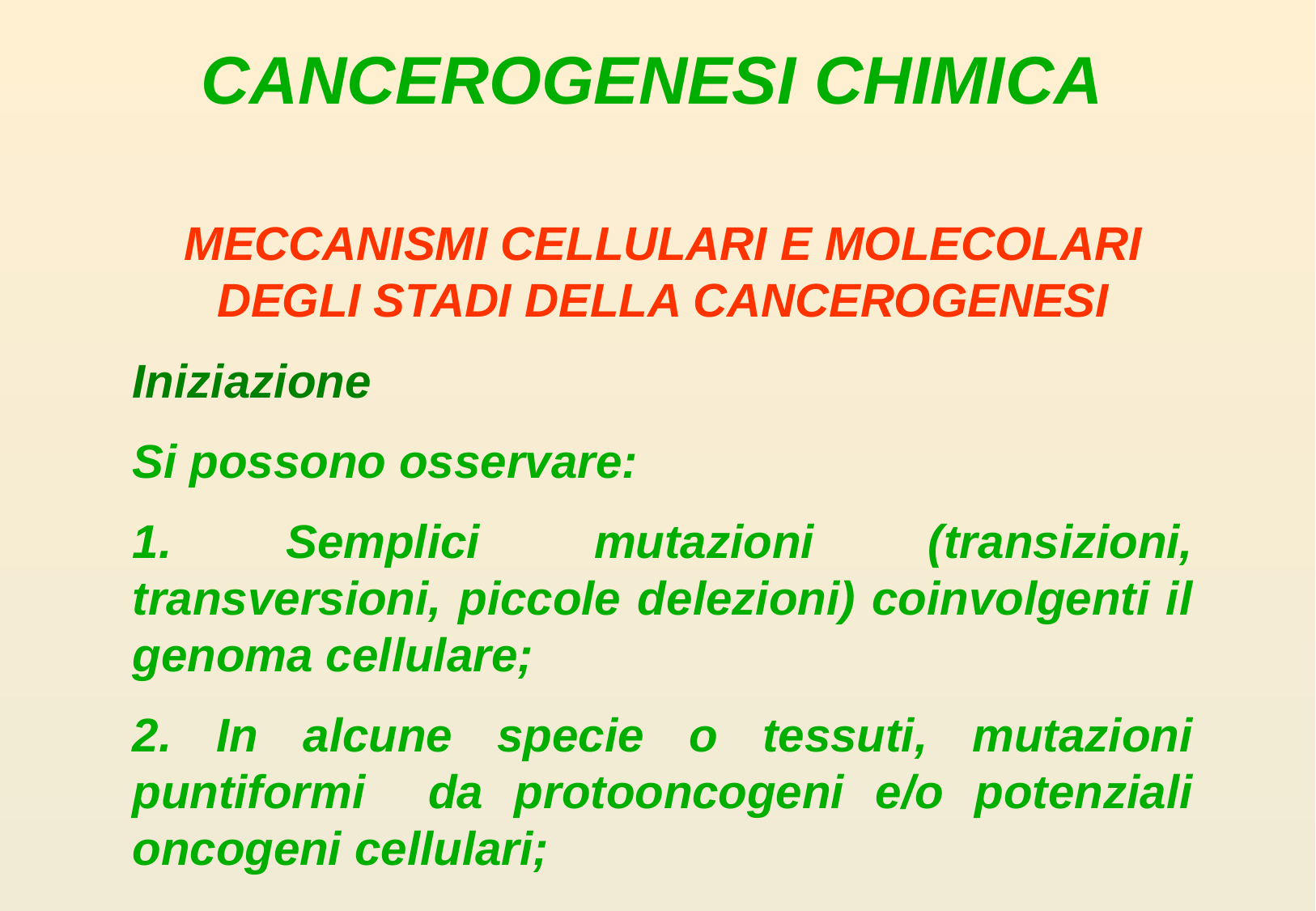

CANCEROGENESI CHIMICA
MECCANISMI CELLULARI E MOLECOLARI DEGLI STADI DELLA CANCEROGENESI
Iniziazione
Si possono osservare:
1. Semplici mutazioni (transizioni, transversioni, piccole delezioni) coinvolgenti il genoma cellulare;
2. In alcune specie o tessuti, mutazioni puntiformi  da protooncogeni e/o potenziali oncogeni cellulari;